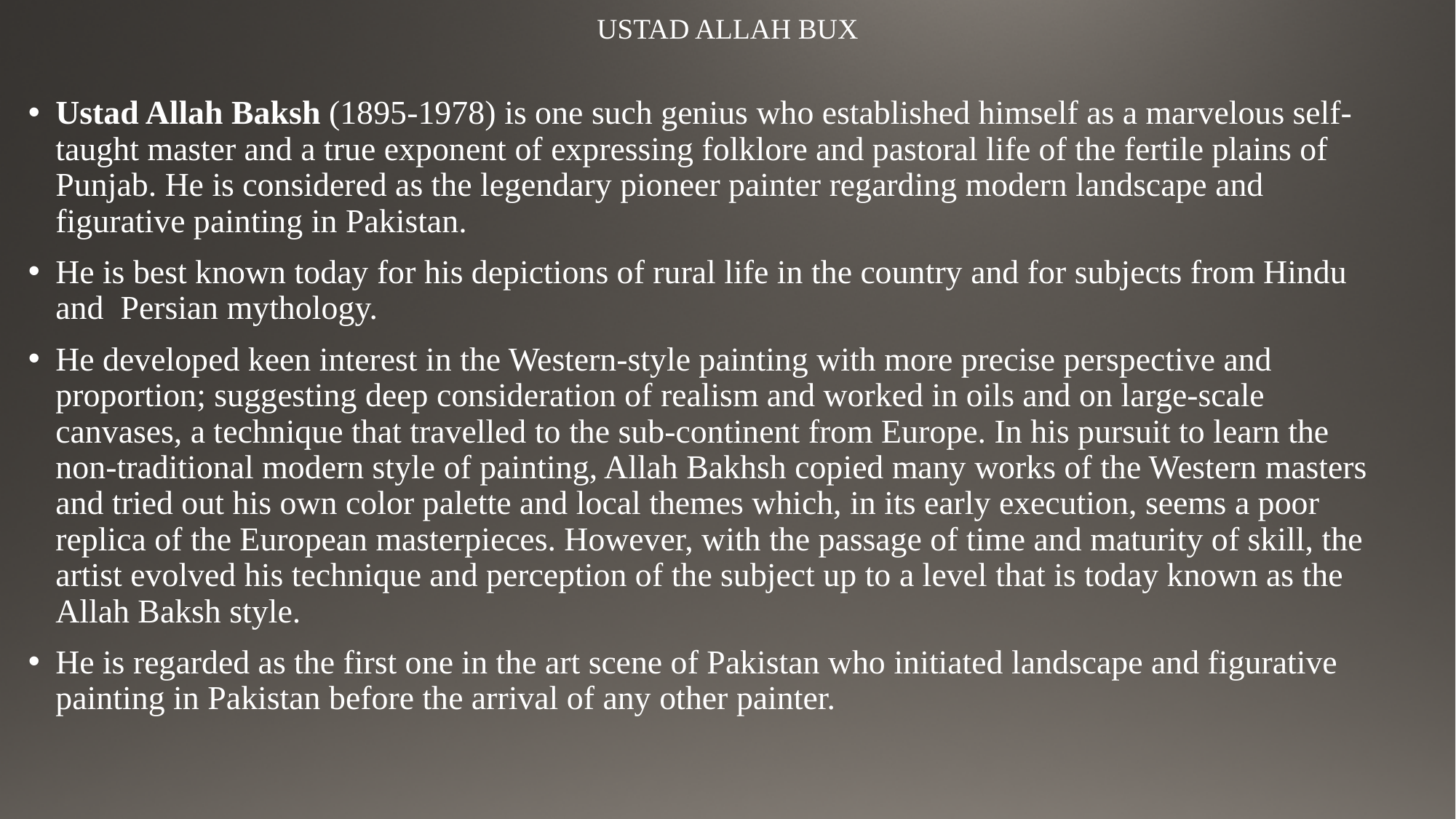

# USTAD ALLAH BUX
Ustad Allah Baksh (1895-1978) is one such genius who established himself as a marvelous self-taught master and a true exponent of expressing folklore and pastoral life of the fertile plains of Punjab. He is considered as the legendary pioneer painter regarding modern landscape and figurative painting in Pakistan.
He is best known today for his depictions of rural life in the country and for subjects from Hindu and  Persian mythology.
He developed keen interest in the Western-style painting with more precise perspective and proportion; suggesting deep consideration of realism and worked in oils and on large-scale canvases, a technique that travelled to the sub-continent from Europe. In his pursuit to learn the non-traditional modern style of painting, Allah Bakhsh copied many works of the Western masters and tried out his own color palette and local themes which, in its early execution, seems a poor replica of the European masterpieces. However, with the passage of time and maturity of skill, the artist evolved his technique and perception of the subject up to a level that is today known as the Allah Baksh style.
He is regarded as the first one in the art scene of Pakistan who initiated landscape and figurative painting in Pakistan before the arrival of any other painter.